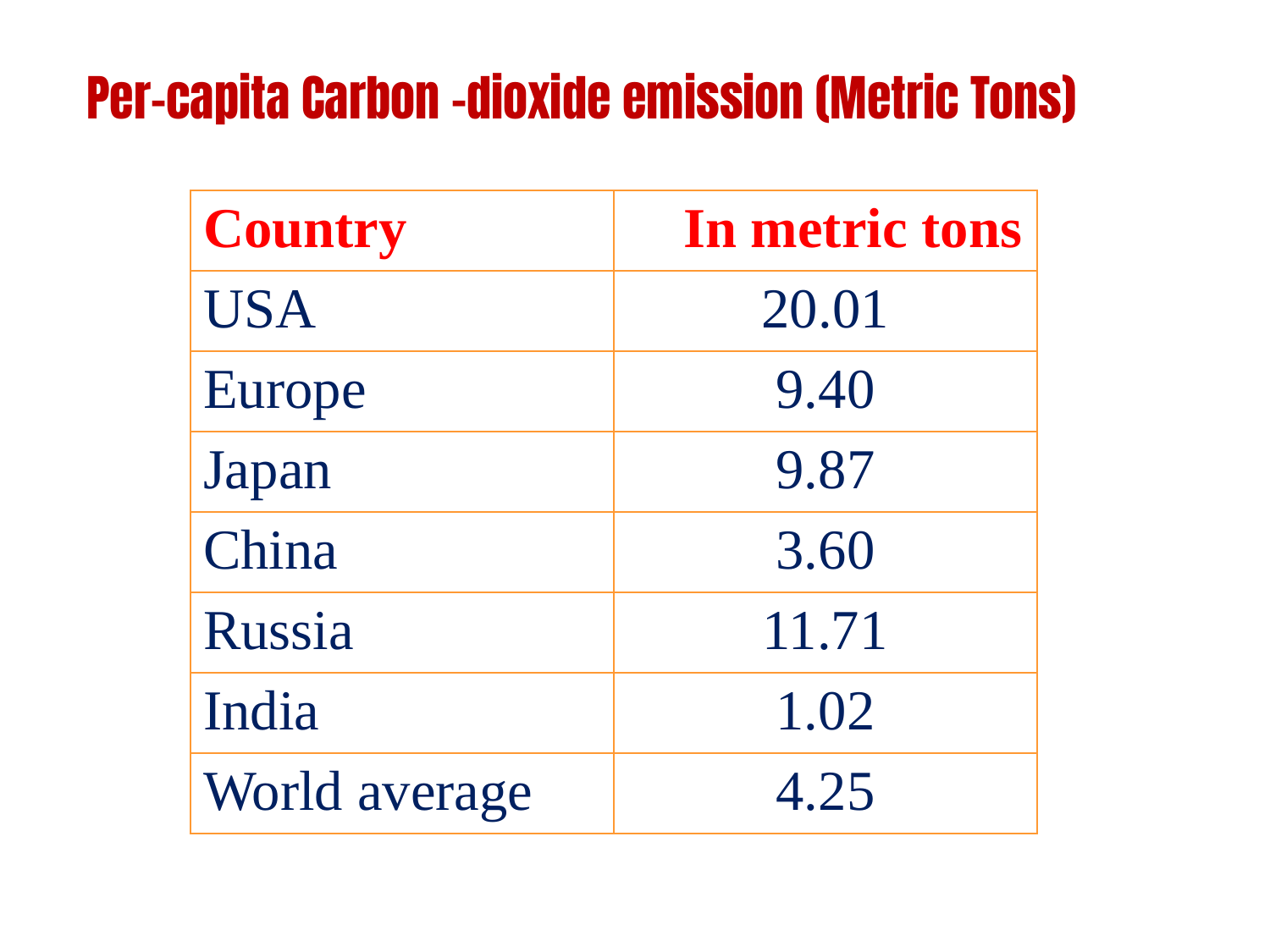

Per-capita Carbon –dioxide emission (Metric Tons)
| Country | In metric tons |
| --- | --- |
| USA | 20.01 |
| Europe | 9.40 |
| Japan | 9.87 |
| China | 3.60 |
| Russia | 11.71 |
| India | 1.02 |
| World average | 4.25 |